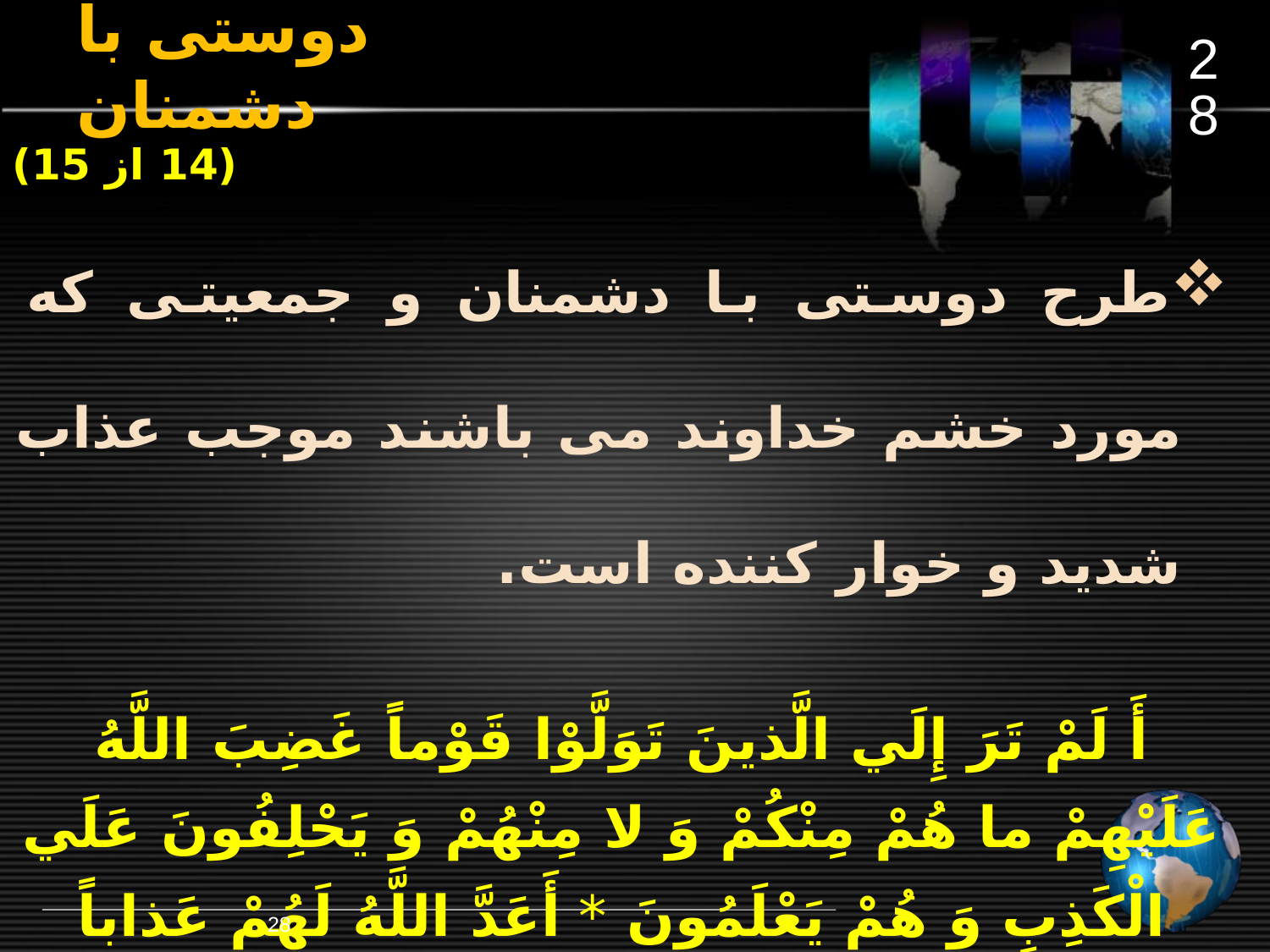

28
# دوستی با دشمنان
(14 از 15)
طرح دوستی با دشمنان و جمعیتی که مورد خشم خداوند می باشند موجب عذاب شدید و خوار کننده است.

أَ لَمْ تَرَ إِلَي الَّذينَ تَوَلَّوْا قَوْماً غَضِبَ اللَّهُ عَلَيْهِمْ ما هُمْ مِنْکُمْ وَ لا مِنْهُمْ وَ يَحْلِفُونَ عَلَي الْکَذِبِ وَ هُمْ يَعْلَمُونَ * أَعَدَّ اللَّهُ لَهُمْ عَذاباً شَديداً إِنَّهُمْ ساءَ ما کانُوا يَعْمَلُونَ (مجادله/ 14 و 15)
28